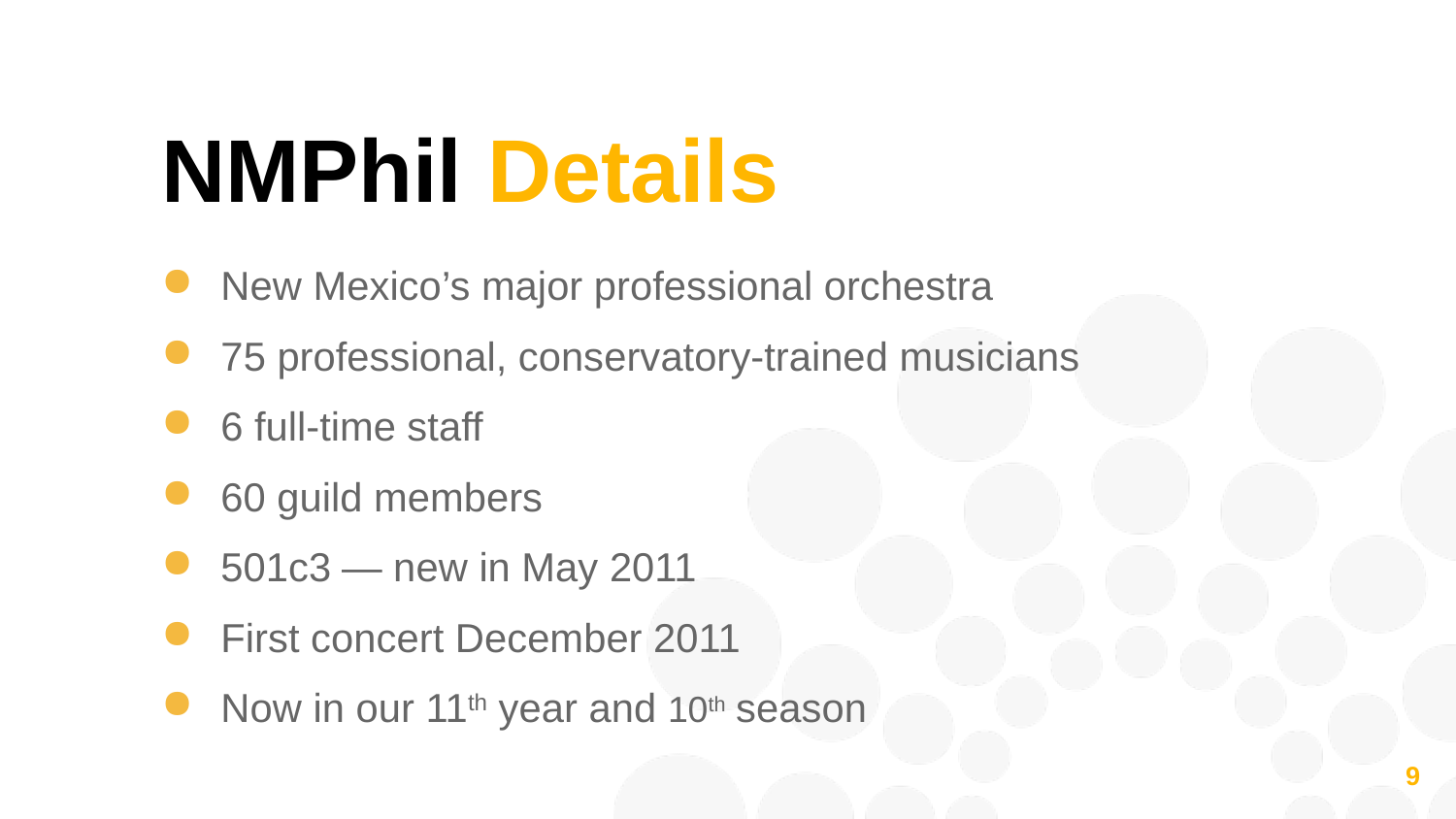

# NMPhil Details
New Mexico’s major professional orchestra
75 professional, conservatory-trained musicians
6 full-time staff
60 guild members
501c3 — new in May 2011
First concert December 2011
Now in our 11th year and 10th season
9